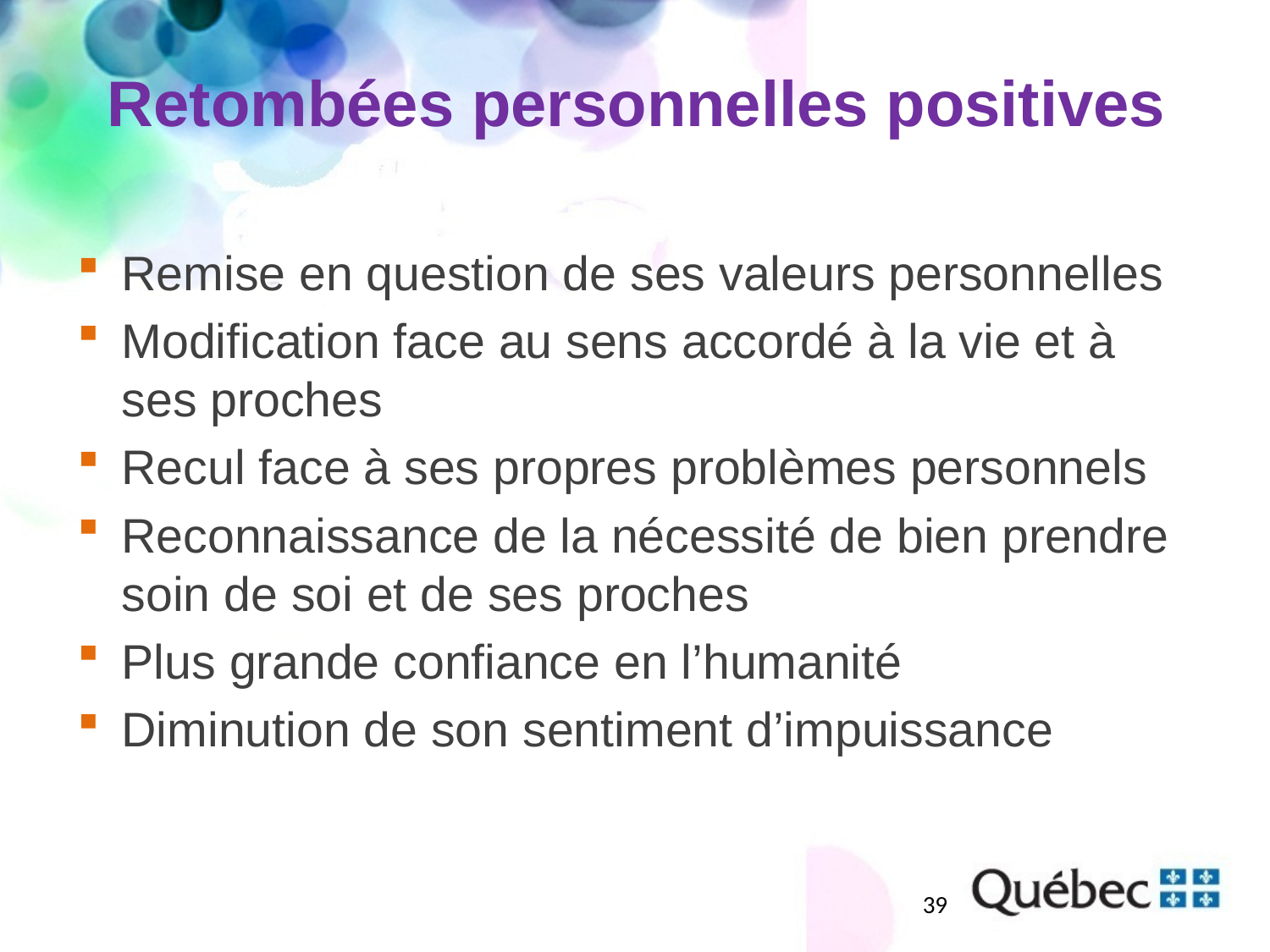

# Retombées personnelles positives
Remise en question de ses valeurs personnelles
Modification face au sens accordé à la vie et à ses proches
Recul face à ses propres problèmes personnels
Reconnaissance de la nécessité de bien prendre soin de soi et de ses proches
Plus grande confiance en l’humanité
Diminution de son sentiment d’impuissance
39